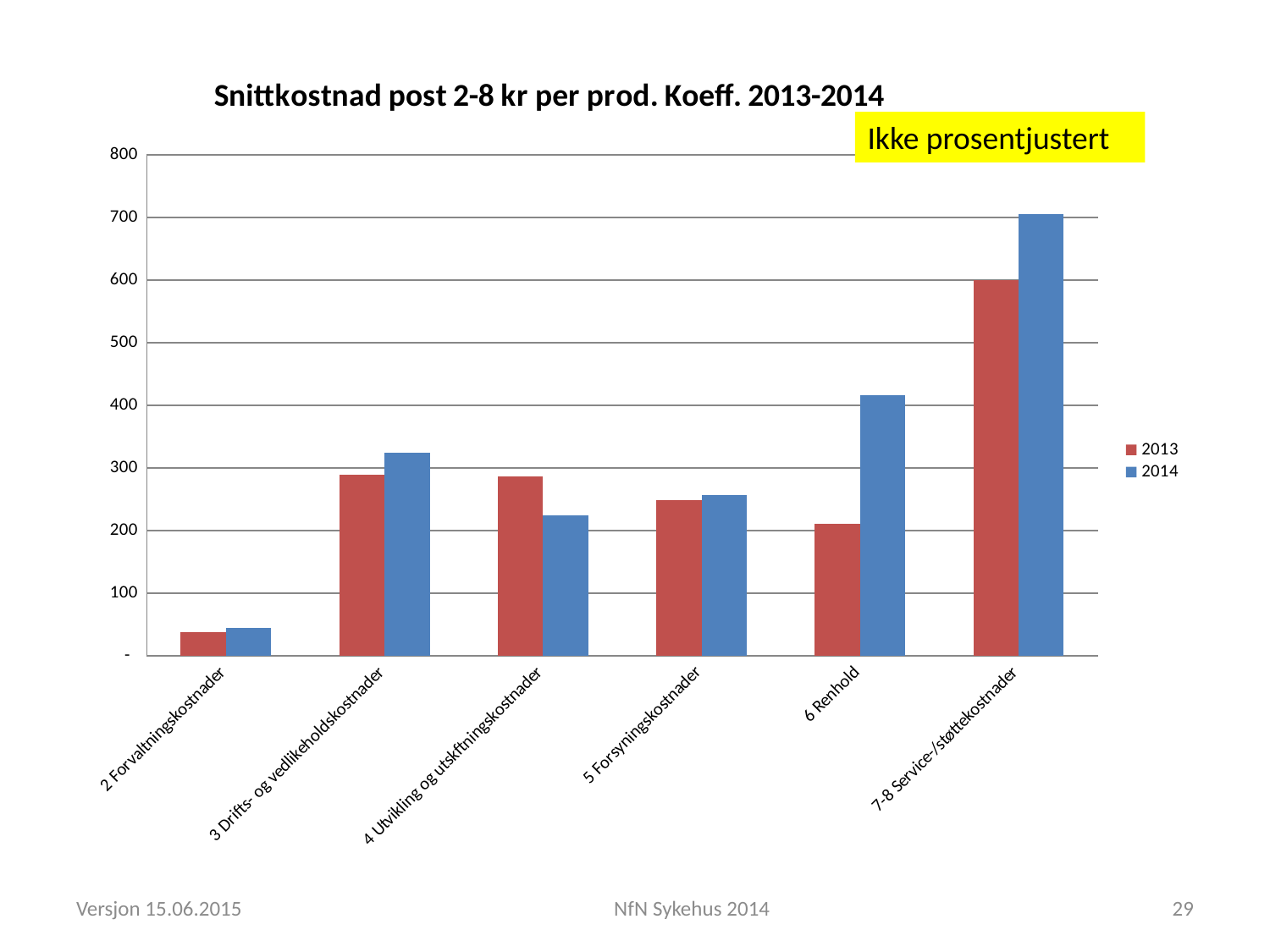

### Chart: Snittkostnad post 2-8 kr per prod. Koeff. 2013-2014

| Category |  |  |
|---|---|---|
| 2 Forvaltningskostnader  | 38.0 | 44.161514181326034 |
| 3 Drifts- og vedlikeholdskostnader  | 289.0 | 323.82841984608035 |
| 4 Utvikling og utskftningskostnader  | 286.0 | 223.62640830867443 |
| 5 Forsyningskostnader  | 249.0 | 256.63124462179155 |
| 6 Renhold  | 210.0 | 416.2058966211181 |
| 7-8 Service-/støttekostnader  | 600.0 | 705.4160652426615 |
Ikke prosentjustert
Versjon 15.06.2015
NfN Sykehus 2014
29